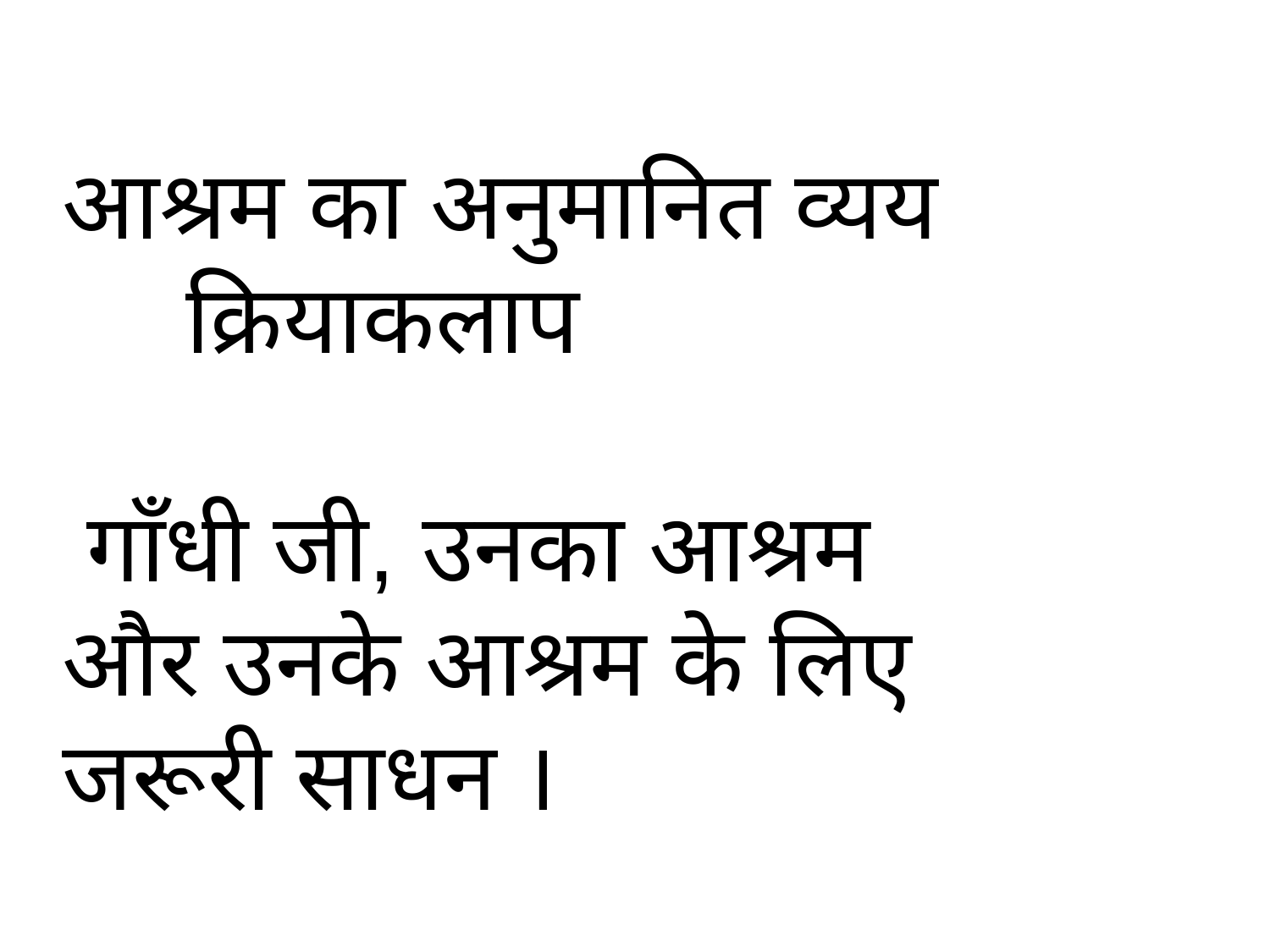

आश्रम का अनुमानित व्यय
      क्रियाकलाप

  गाँधी जी, उनका आश्रम
 और उनके आश्रम के लिए
 जरूरी साधन ।